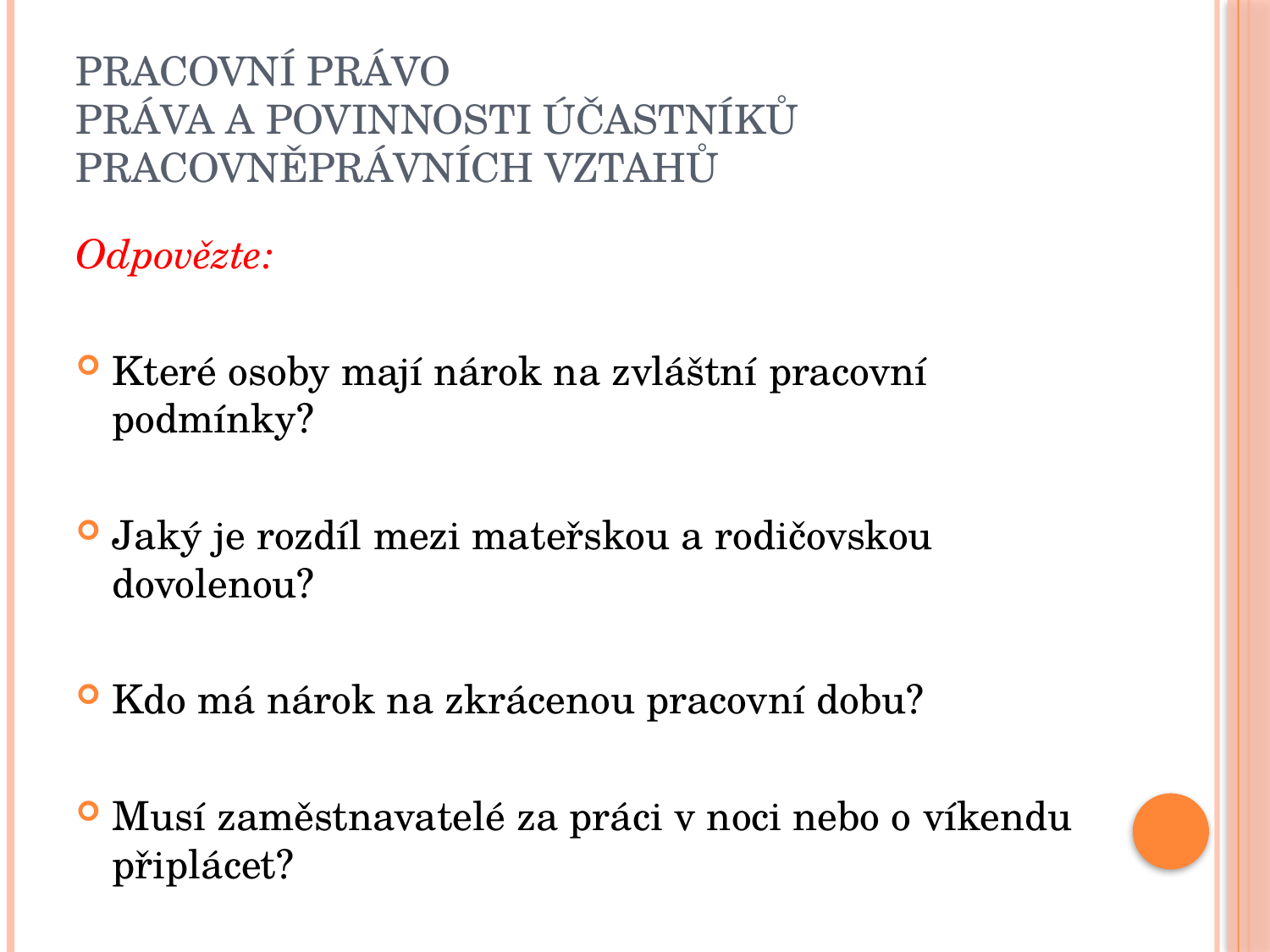

# Pracovní právo práva a povinnosti účastníků pracovněprávních vztahů
Odpovězte:

Které osoby mají nárok na zvláštní pracovní podmínky?

Jaký je rozdíl mezi mateřskou a rodičovskou dovolenou?

Kdo má nárok na zkrácenou pracovní dobu?

Musí zaměstnavatelé za práci v noci nebo o víkendu připlácet?